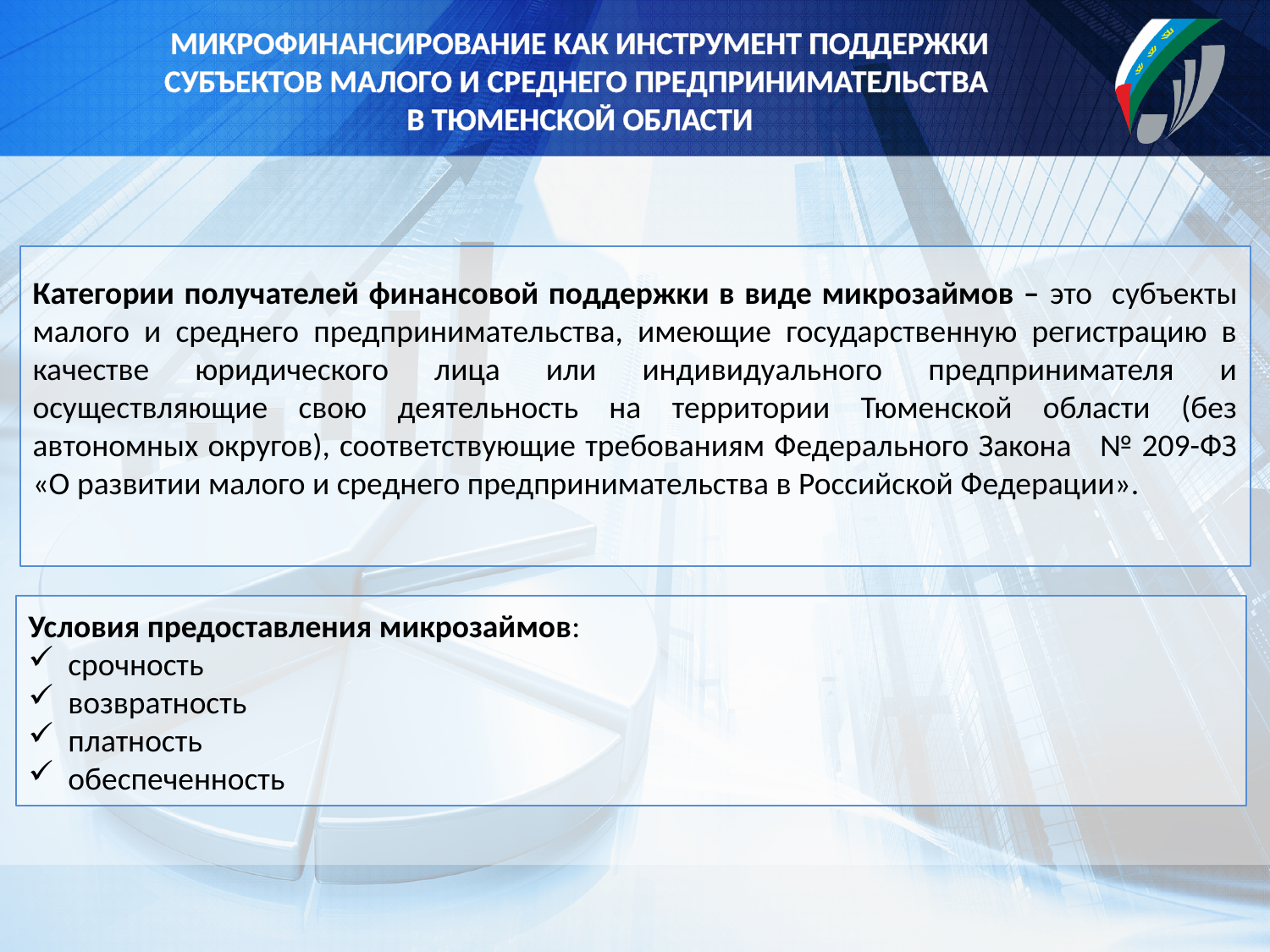

Микрофинансирование как инструмент поддержки субъектов малого и среднего предпринимательства
в Тюменской области
Категории получателей финансовой поддержки в виде микрозаймов – это  субъекты малого и среднего предпринимательства, имеющие государственную регистрацию в качестве юридического лица или индивидуального предпринимателя и осуществляющие свою деятельность на территории Тюменской области (без автономных округов), соответствующие требованиям Федерального Закона   № 209-ФЗ «О развитии малого и среднего предпринимательства в Российской Федерации».

Условия предоставления микрозаймов:
срочность
возвратность
платность
обеспеченность